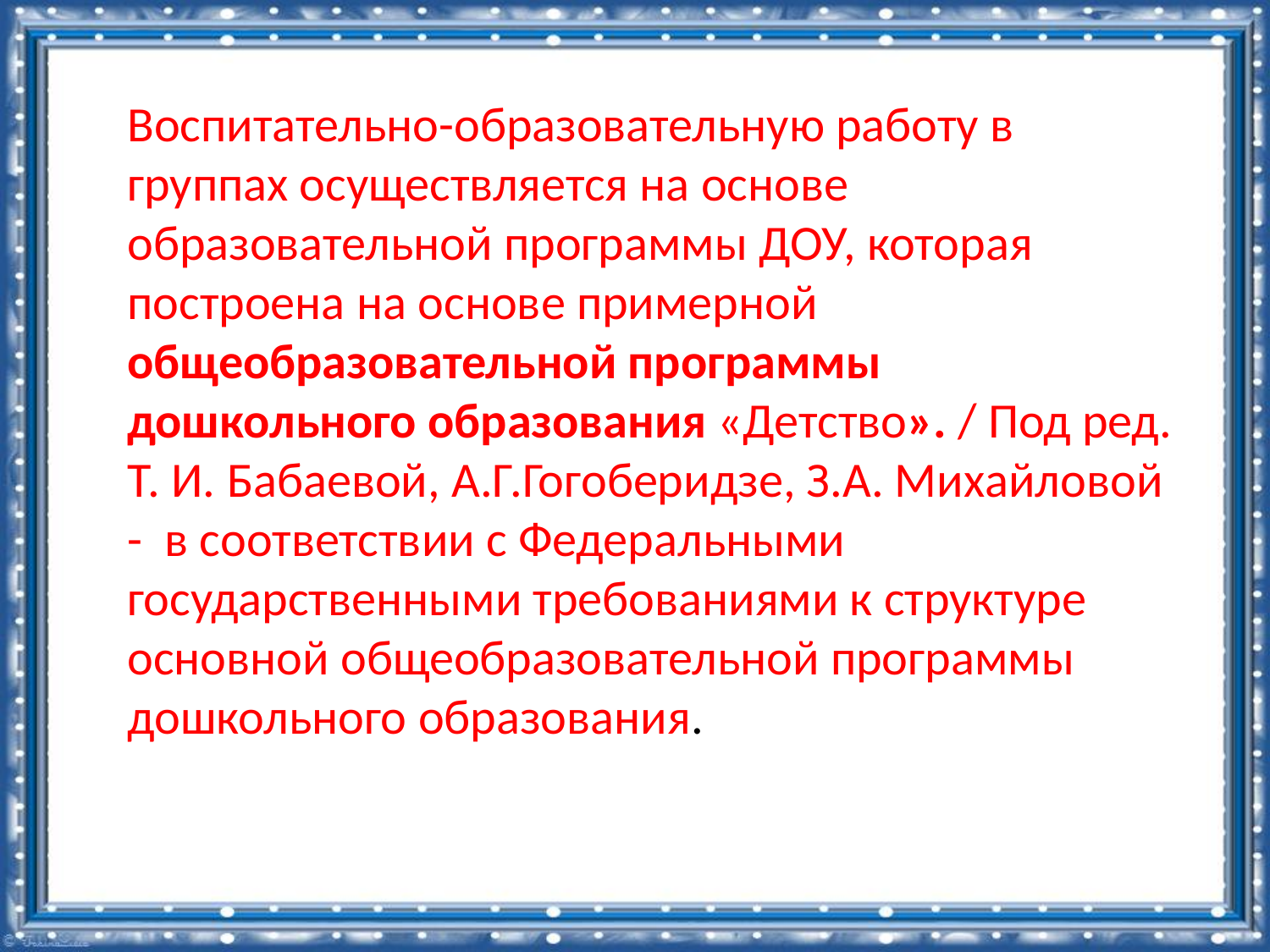

Воспитательно-образовательную работу в группах осуществляется на основе образовательной программы ДОУ, которая построена на основе примерной общеобразовательной программы дошкольного образования «Детство». / Под ред. Т. И. Бабаевой, А.Г.Гогоберидзе, З.А. Михайловой -  в соответствии с Федеральными государственными требованиями к структуре основной общеобразовательной программы дошкольного образования.